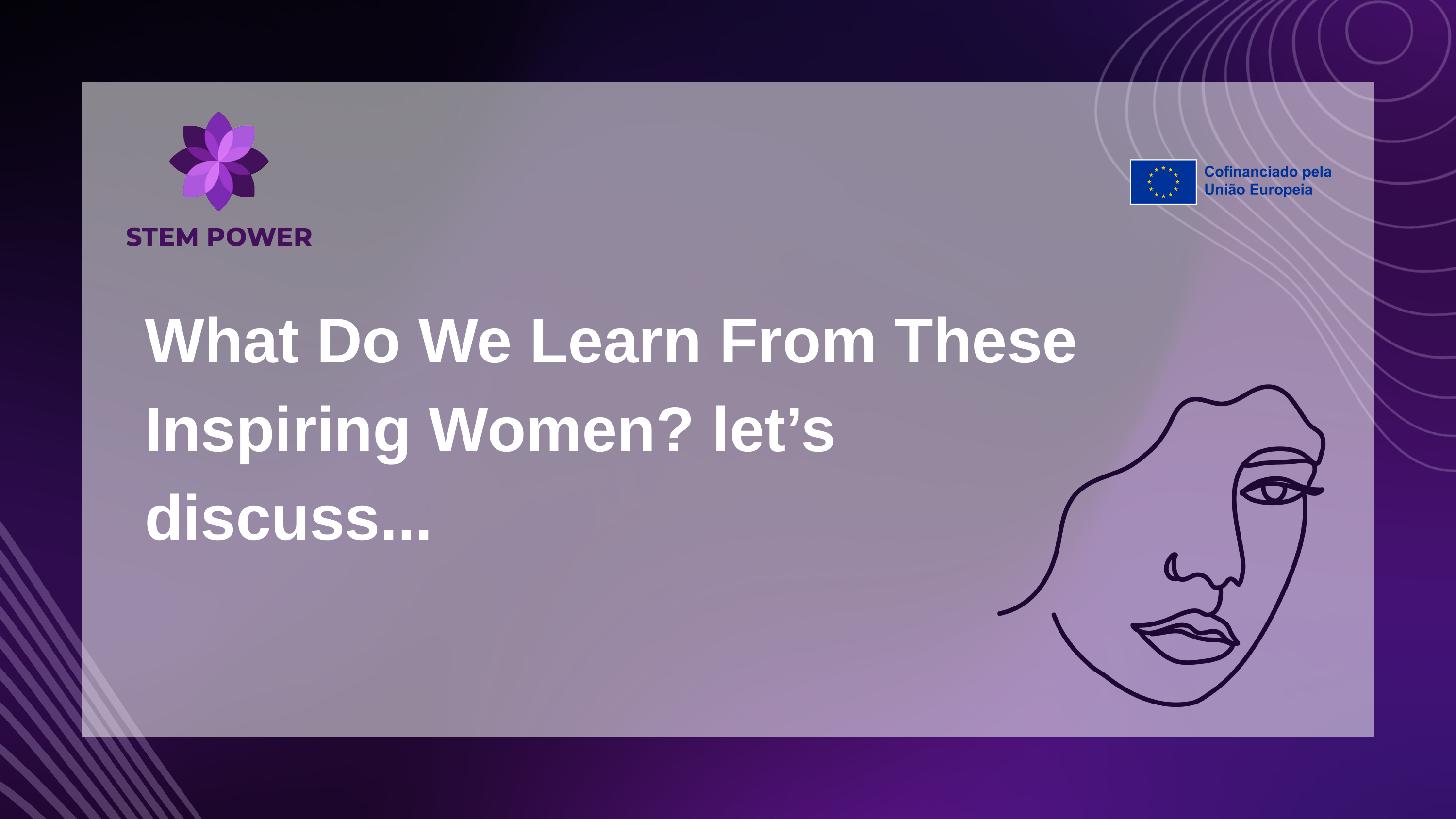

What Do We Learn From These Inspiring Women? let’s discuss...